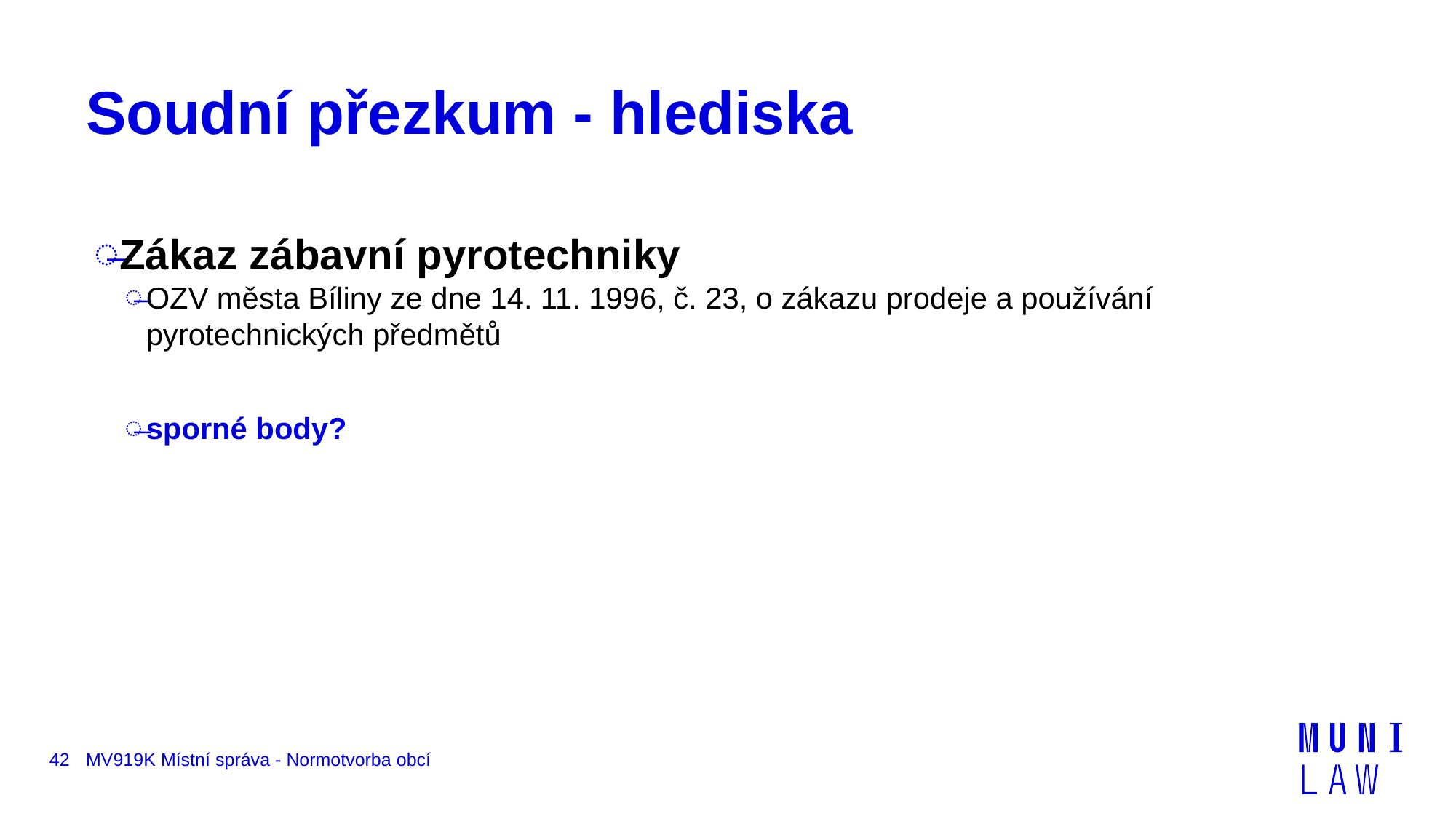

# Soudní přezkum - hlediska
Zákaz zábavní pyrotechniky
OZV města Bíliny ze dne 14. 11. 1996, č. 23, o zákazu prodeje a používání pyrotechnických předmětů

sporné body?
42
MV919K Místní správa - Normotvorba obcí